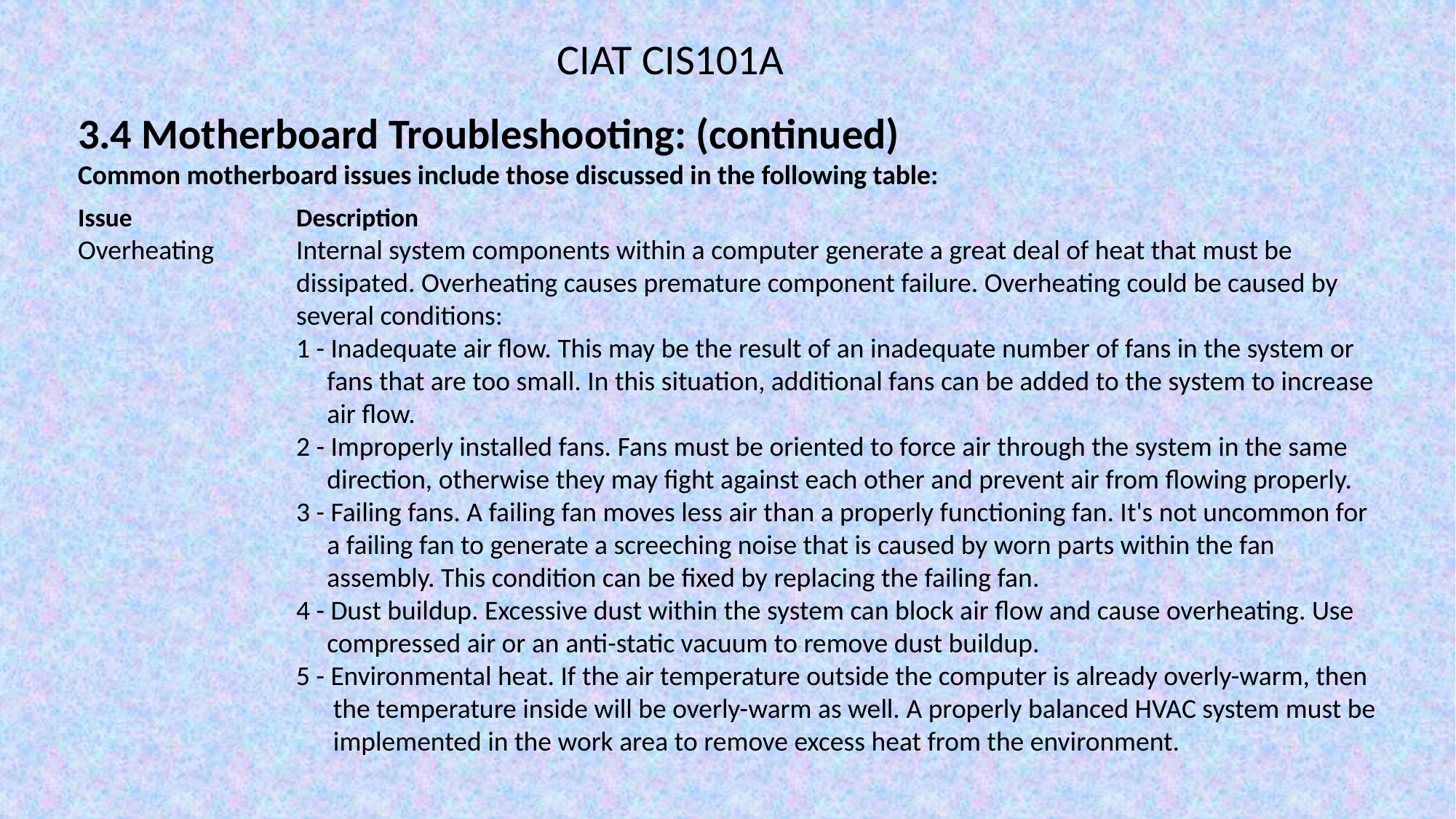

CIAT CIS101A
3.4 Motherboard Troubleshooting: (continued)
Common motherboard issues include those discussed in the following table:

Issue		Description
Overheating	Internal system components within a computer generate a great deal of heat that must be 		dissipated. Overheating causes premature component failure. Overheating could be caused by 		several conditions:
		1 - Inadequate air flow. This may be the result of an inadequate number of fans in the system or 		     fans that are too small. In this situation, additional fans can be added to the system to increase 		     air flow.
		2 - Improperly installed fans. Fans must be oriented to force air through the system in the same 		     direction, otherwise they may fight against each other and prevent air from flowing properly.
		3 - Failing fans. A failing fan moves less air than a properly functioning fan. It's not uncommon for 		     a failing fan to generate a screeching noise that is caused by worn parts within the fan
		     assembly. This condition can be fixed by replacing the failing fan.
		4 - Dust buildup. Excessive dust within the system can block air flow and cause overheating. Use 		     compressed air or an anti-static vacuum to remove dust buildup.
		5 - Environmental heat. If the air temperature outside the computer is already overly-warm, then 		      the temperature inside will be overly-warm as well. A properly balanced HVAC system must be 		      implemented in the work area to remove excess heat from the environment.